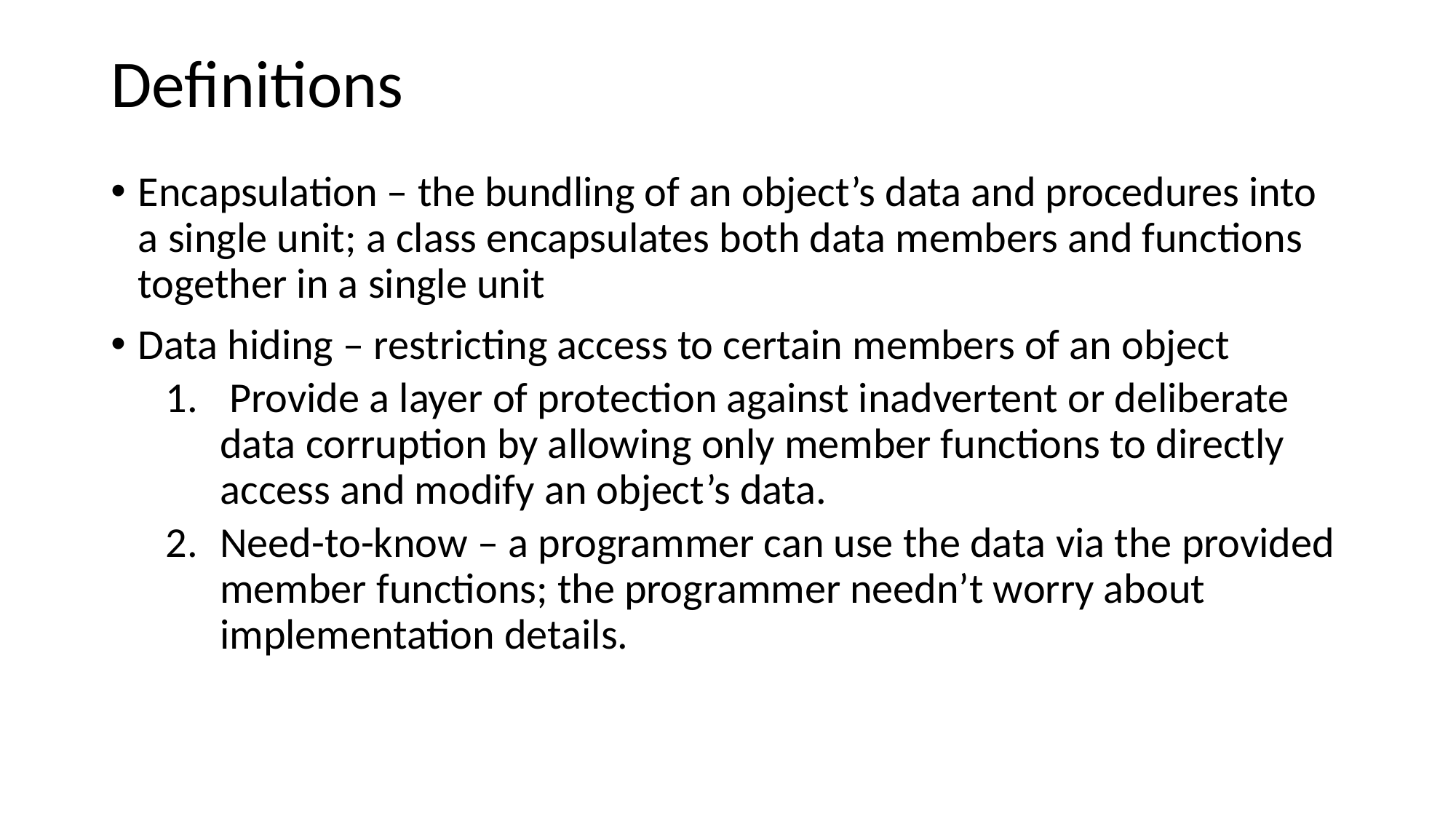

# Definitions
Encapsulation – the bundling of an object’s data and procedures into a single unit; a class encapsulates both data members and functions together in a single unit
Data hiding – restricting access to certain members of an object
 Provide a layer of protection against inadvertent or deliberate data corruption by allowing only member functions to directly access and modify an object’s data.
Need-to-know – a programmer can use the data via the provided member functions; the programmer needn’t worry about implementation details.